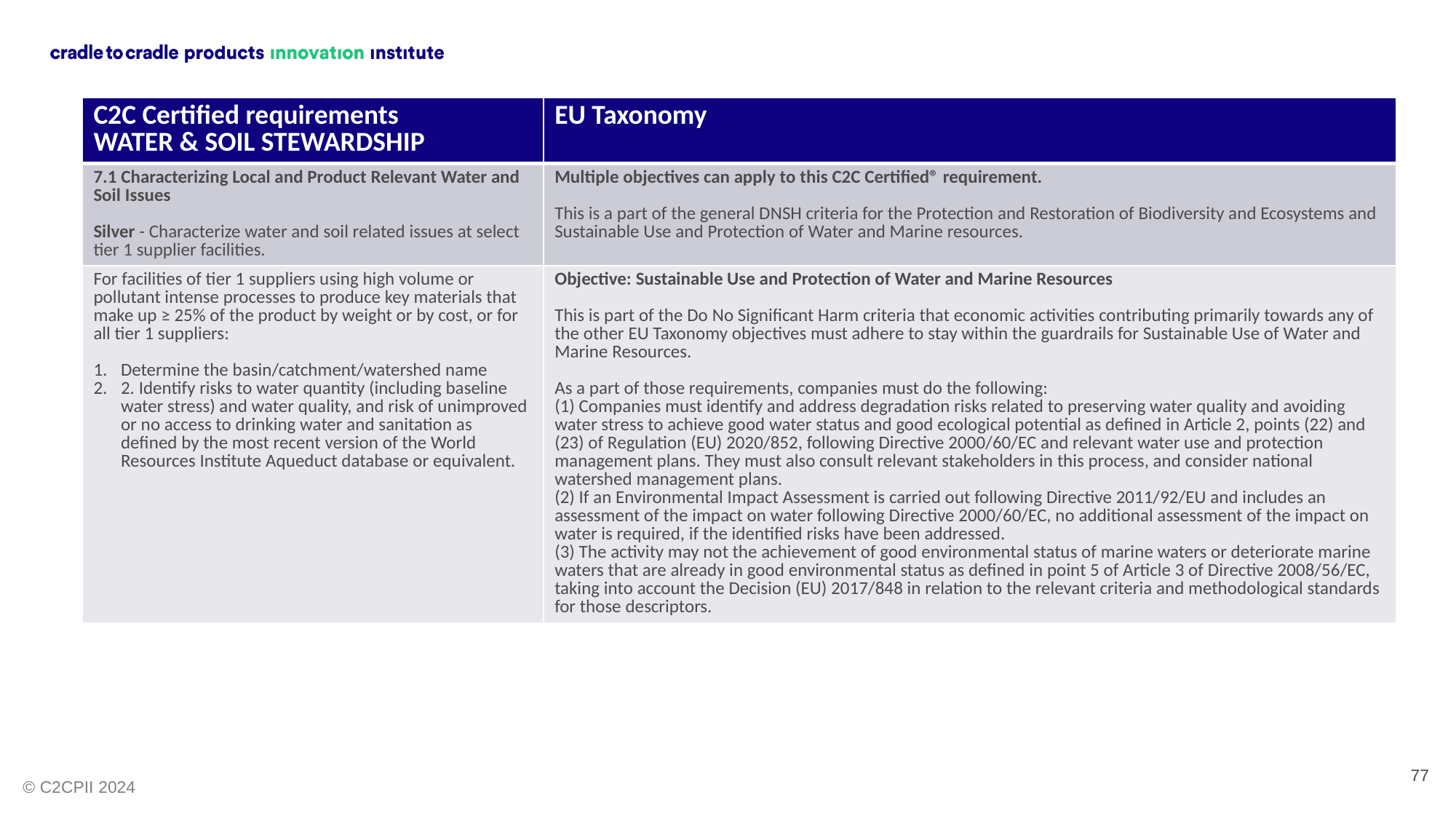

| C2C Certified requirements WATER & SOIL STEWARDSHIP | EU Taxonomy |
| --- | --- |
| 7.1 Characterizing Local and Product Relevant Water and Soil Issues Silver - Characterize water and soil related issues at select tier 1 supplier facilities. | Multiple objectives can apply to this C2C Certified® requirement. This is a part of the general DNSH criteria for the Protection and Restoration of Biodiversity and Ecosystems and Sustainable Use and Protection of Water and Marine resources. |
| For facilities of tier 1 suppliers using high volume or pollutant intense processes to produce key materials that make up ≥ 25% of the product by weight or by cost, or for all tier 1 suppliers: Determine the basin/catchment/watershed name 2. Identify risks to water quantity (including baseline water stress) and water quality, and risk of unimproved or no access to drinking water and sanitation as defined by the most recent version of the World Resources Institute Aqueduct database or equivalent. | Objective: Sustainable Use and Protection of Water and Marine Resources This is part of the Do No Significant Harm criteria that economic activities contributing primarily towards any of the other EU Taxonomy objectives must adhere to stay within the guardrails for Sustainable Use of Water and Marine Resources. As a part of those requirements, companies must do the following: (1) Companies must identify and address degradation risks related to preserving water quality and avoiding water stress to achieve good water status and good ecological potential as defined in Article 2, points (22) and (23) of Regulation (EU) 2020/852, following Directive 2000/60/EC and relevant water use and protection management plans. They must also consult relevant stakeholders in this process, and consider national watershed management plans. (2) If an Environmental Impact Assessment is carried out following Directive 2011/92/EU and includes an assessment of the impact on water following Directive 2000/60/EC, no additional assessment of the impact on water is required, if the identified risks have been addressed. (3) The activity may not the achievement of good environmental status of marine waters or deteriorate marine waters that are already in good environmental status as defined in point 5 of Article 3 of Directive 2008/56/EC, taking into account the Decision (EU) 2017/848 in relation to the relevant criteria and methodological standards for those descriptors. |
77